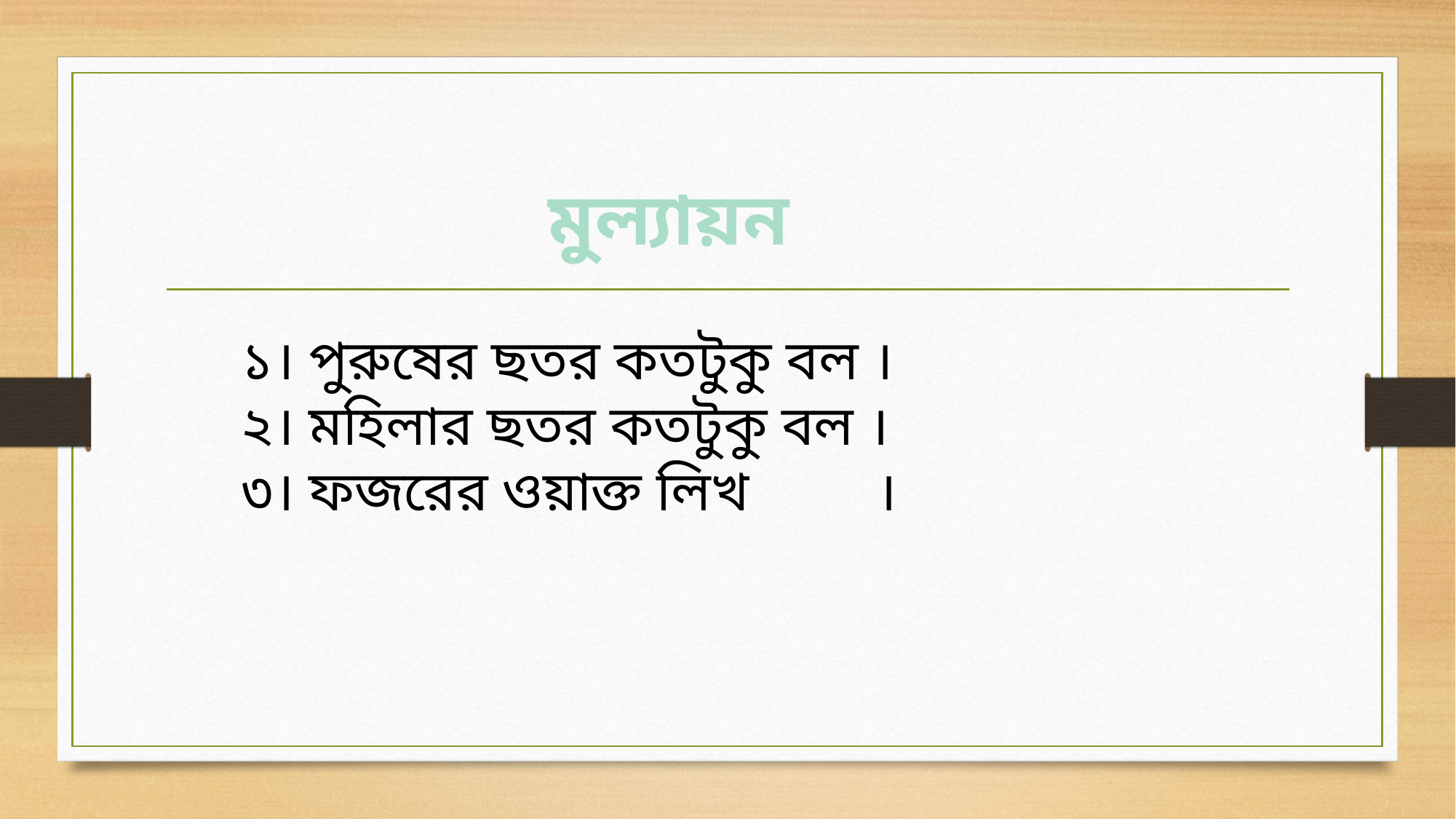

মুল্যায়ন

১। পুরুষের ছতর কতটুকু বল ।
২। মহিলার ছতর কতটুকু বল ।
৩। ফজরের ওয়াক্ত লিখ         ।